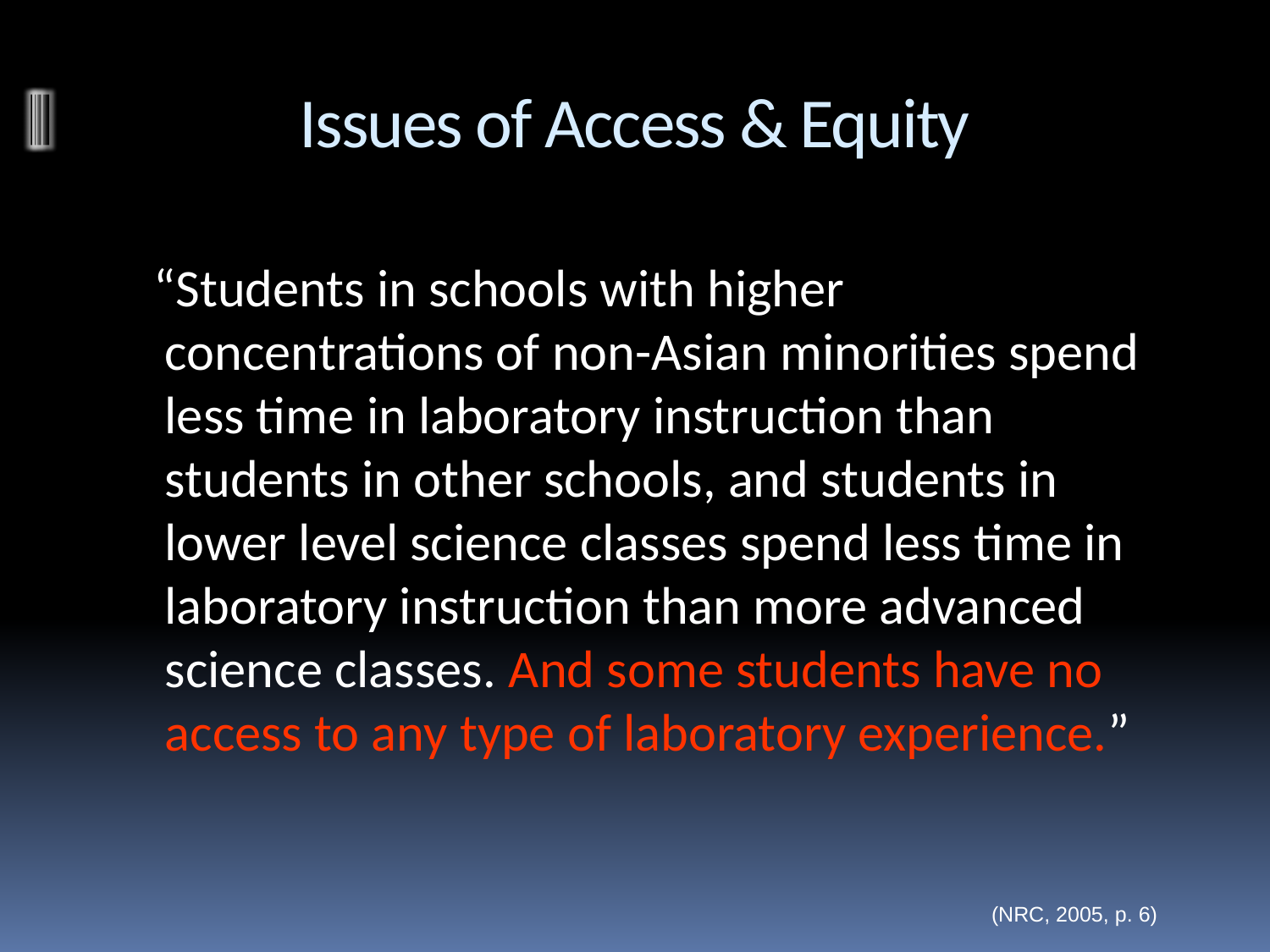

# Issues of Access & Equity
   “Students in schools with higher concentrations of non-Asian minorities spend less time in laboratory instruction than students in other schools, and students in lower level science classes spend less time in laboratory instruction than more advanced science classes. And some students have no access to any type of laboratory experience.”
(NRC, 2005, p. 6)